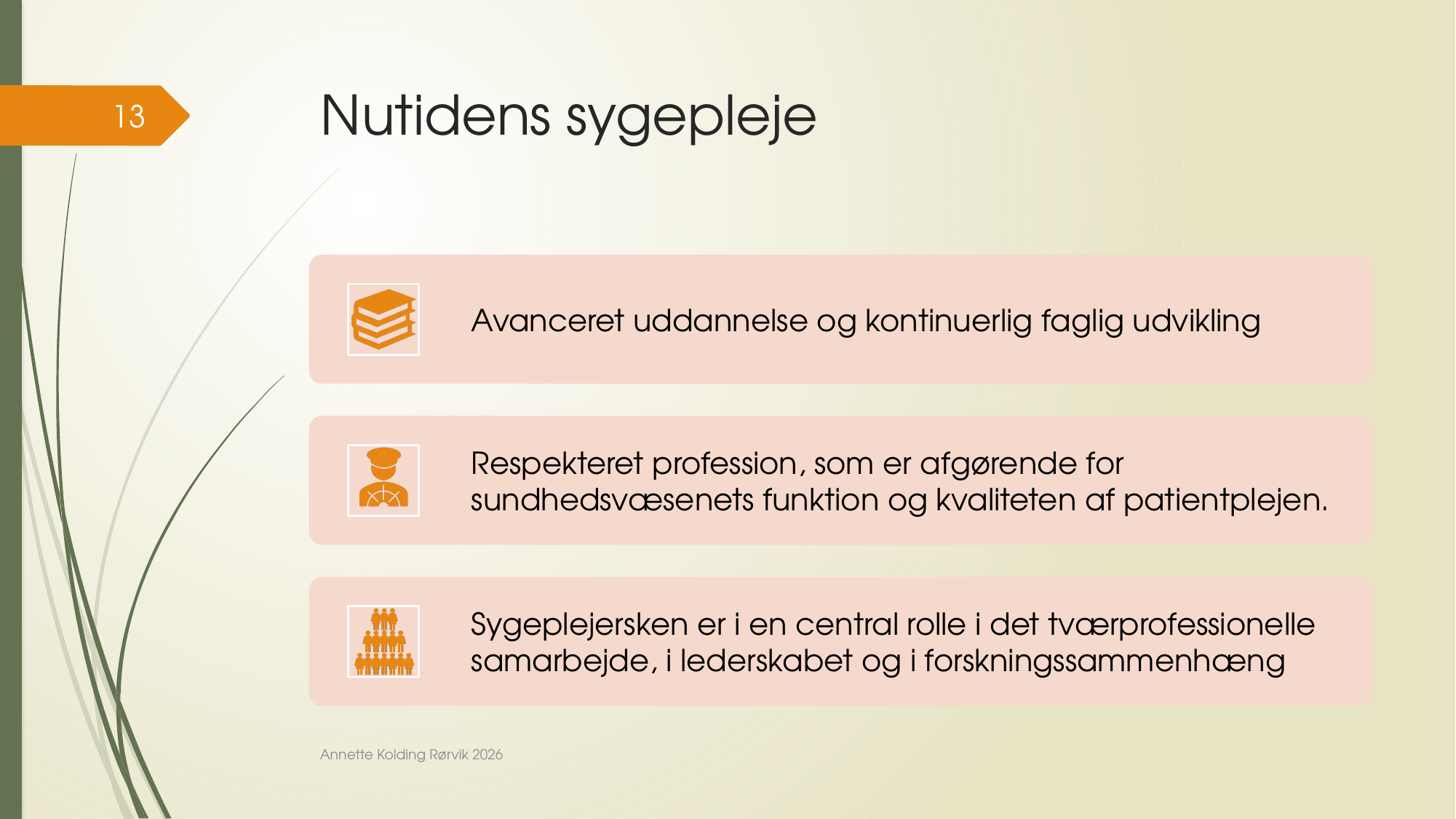

# Nutidens sygepleje
13
Avanceret uddannelse og kontinuerlig faglig udvikling
Respekteret profession, som er afgørende for sundhedsvæsenets funktion og kvaliteten af patientplejen.
Sygeplejersken er i en central rolle i det tværprofessionelle samarbejde, i lederskabet og i forskningssammenhæng
Annette Kolding Rørvik 2026